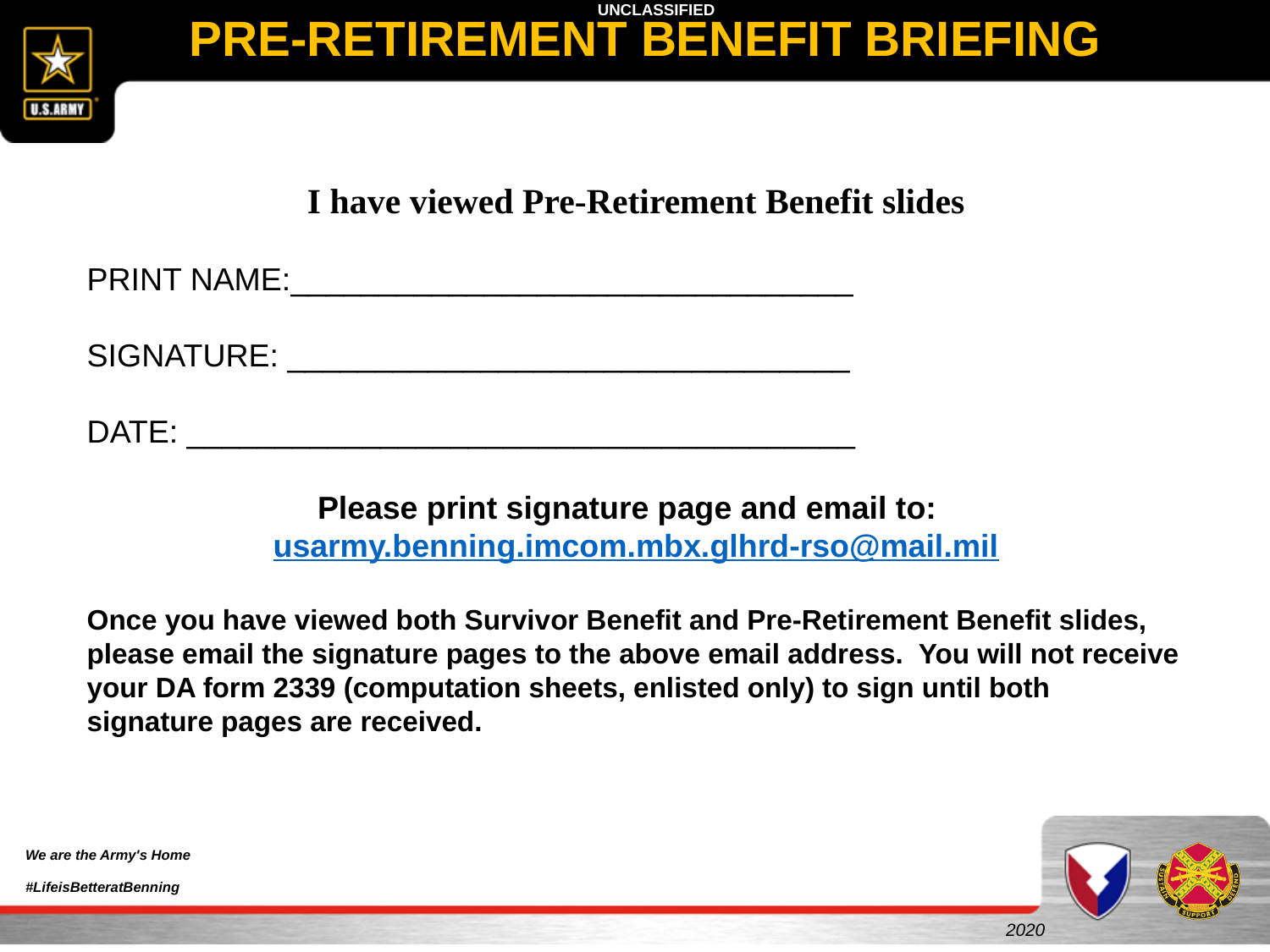

# PRE-RETIREMENT BENEFIT BRIEFING

I have viewed Pre-Retirement Benefit slides

PRINT NAME:________________________________

SIGNATURE: ________________________________

DATE: ______________________________________

Please print signature page and email to:  usarmy.benning.imcom.mbx.glhrd-rso@mail.mil

Once you have viewed both Survivor Benefit and Pre-Retirement Benefit slides, please email the signature pages to the above email address.  You will not receive your DA form 2339 (computation sheets, enlisted only) to sign until both signature pages are received.

We are the Army's Home
#LifeisBetteratBenning